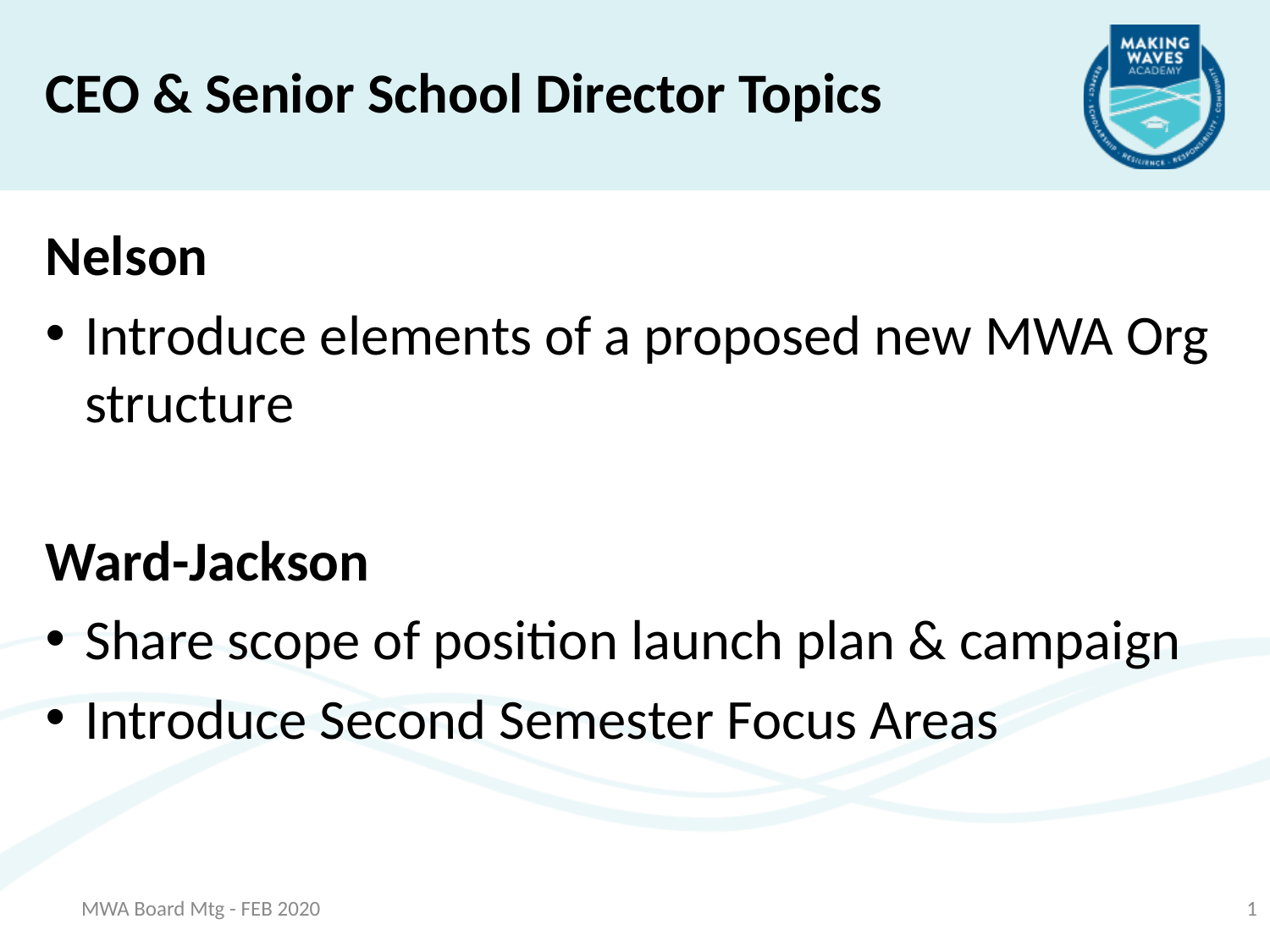

CEO & Senior School Director Topics
Nelson
Introduce elements of a proposed new MWA Org structure

Ward-Jackson
Share scope of position launch plan & campaign
Introduce Second Semester Focus Areas

MWA Board Mtg - FEB 2020
1